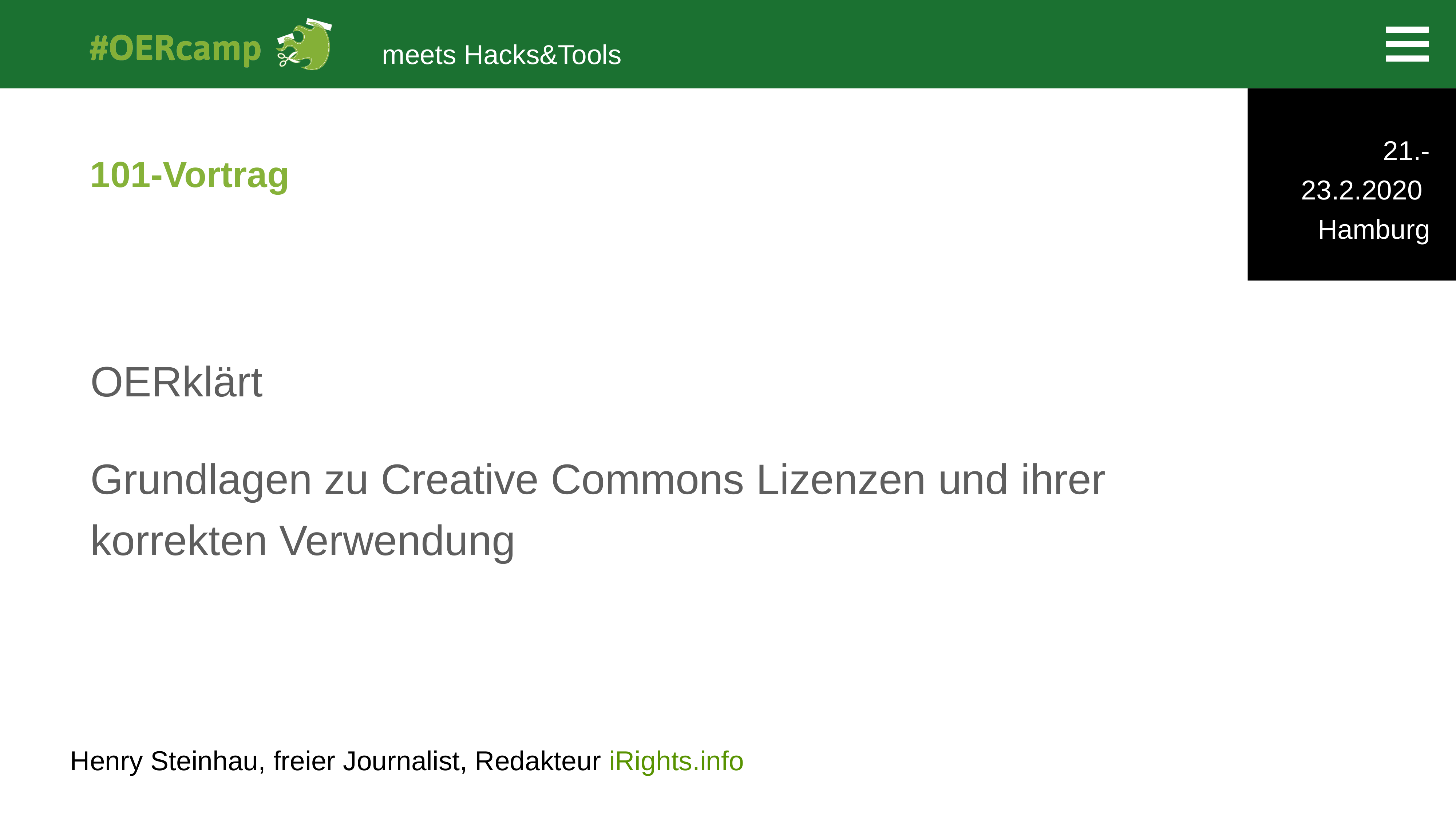

101-Vortrag
OERklärt
Grundlagen zu Creative Commons Lizenzen und ihrer korrekten Verwendung
Henry Steinhau, freier Journalist, Redakteur iRights.info